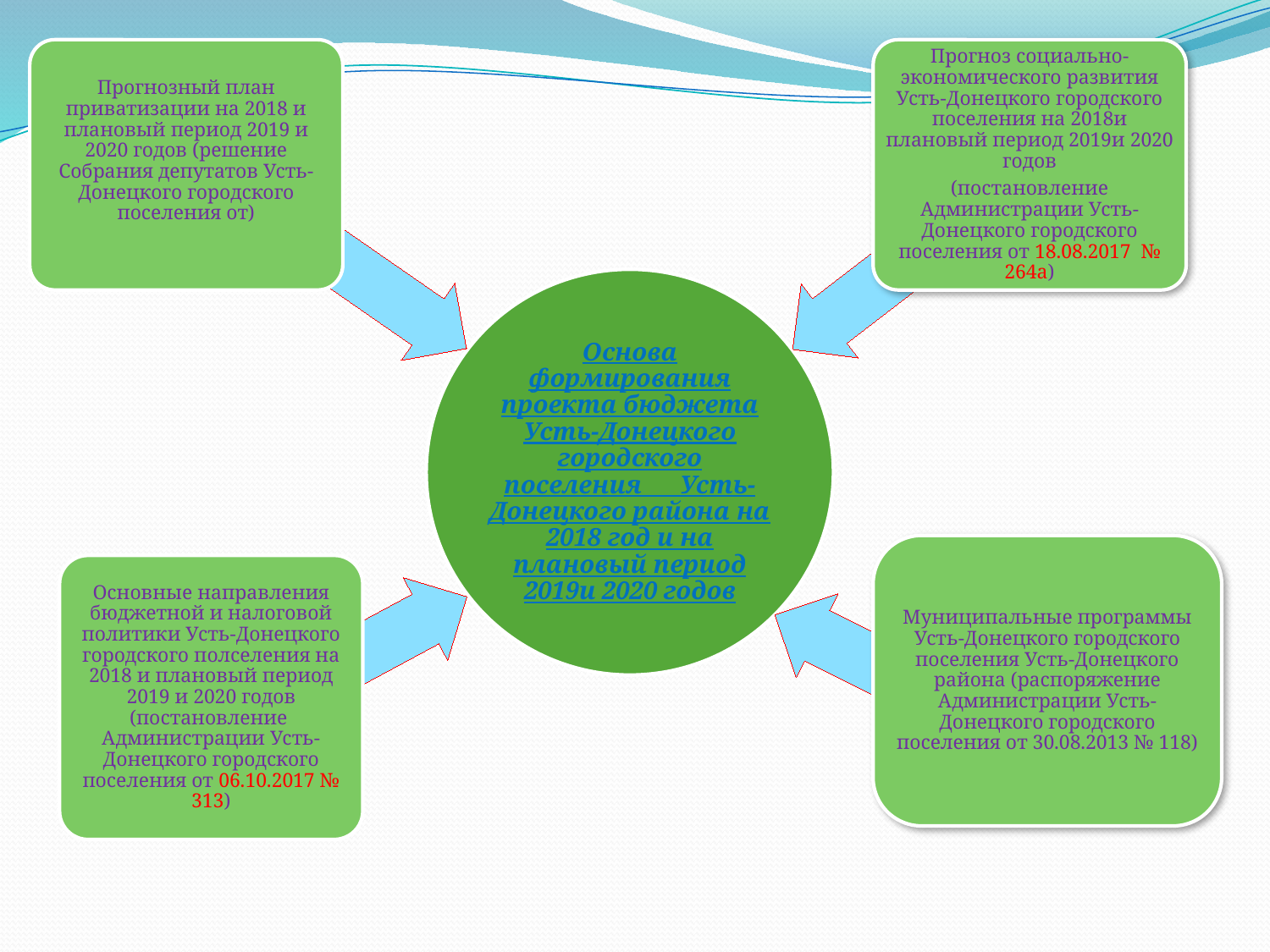

Основа формирования проекта бюджета Усть-Донецкого городского поселения      Усть-Донецкого района на 2018 год и на плановый период 2019и 2020 годов
Прогнозный план приватизации на 2018 и плановый период 2019 и 2020 годов (решение Собрания депутатов Усть-Донецкого городского поселения от)

Основные направления бюджетной и налоговой политики Усть-Донецкого городского полселения на 2018 и плановый период 2019 и 2020 годов (постановление  Администрации Усть-Донецкого городского поселения от 06.10.2017 № 313)
Прогноз социально-экономического развития Усть-Донецкого городского поселения на 2018и плановый период 2019и 2020 годов
(постановление Администрации Усть-Донецкого городского поселения от 18.08.2017  № 264а)
Муниципальные программы Усть-Донецкого городского поселения Усть-Донецкого района (распоряжение Администрации Усть-Донецкого городского поселения от 30.08.2013 № 118)